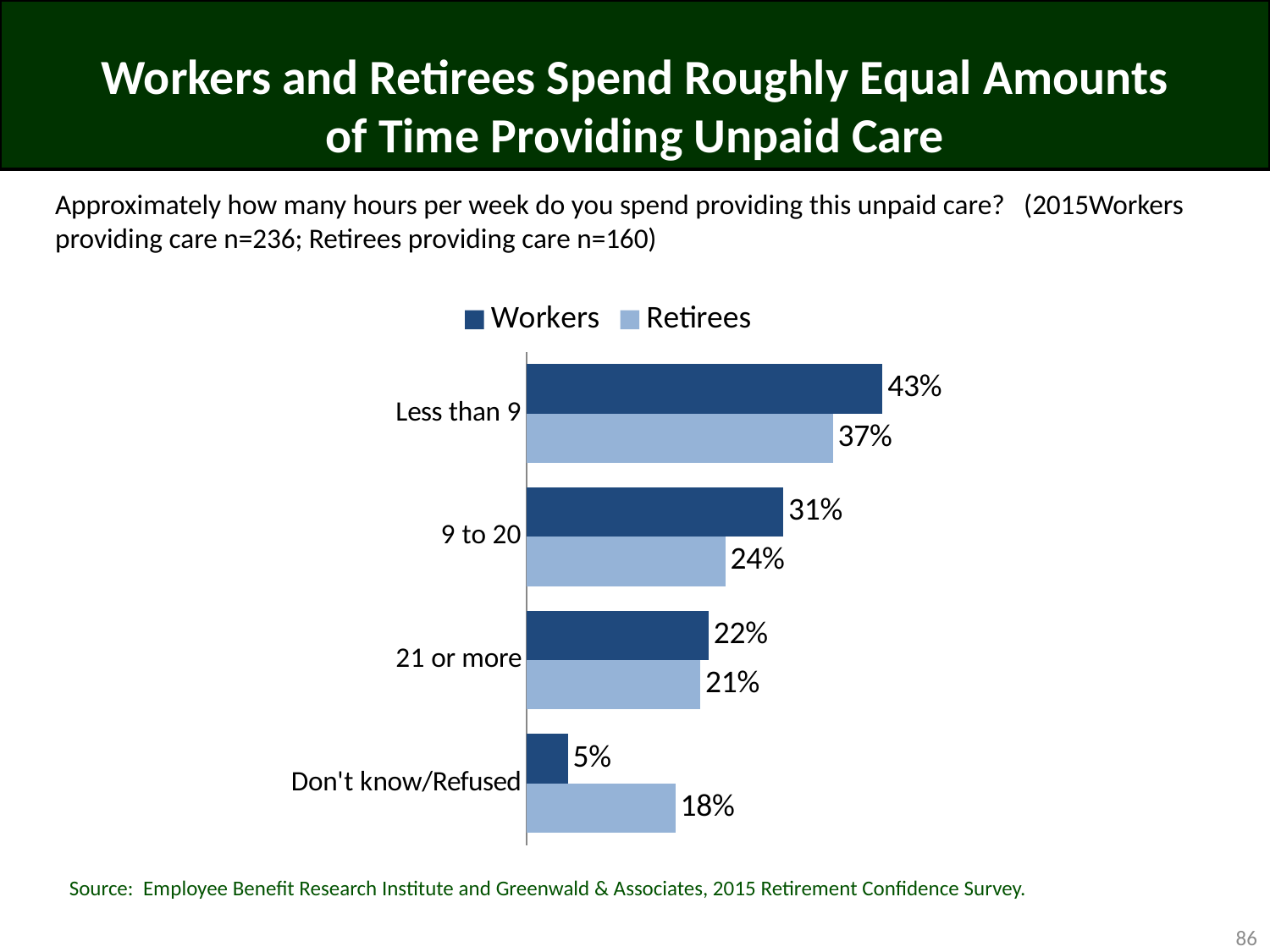

# Workers and Retirees Spend Roughly Equal Amounts of Time Providing Unpaid Care
Approximately how many hours per week do you spend providing this unpaid care?   (2015Workers providing care n=236; Retirees providing care n=160)

### Chart

| Category | Retirees | Workers |
|---|---|---|
| Don't know/Refused | 0.18 | 0.05 |
| 21 or more | 0.21 | 0.22 |
| 9 to 20 | 0.24 | 0.31 |
| Less than 9 | 0.37 | 0.43 |
Source:  Employee Benefit Research Institute and Greenwald & Associates, 2015 Retirement Confidence Survey.
86